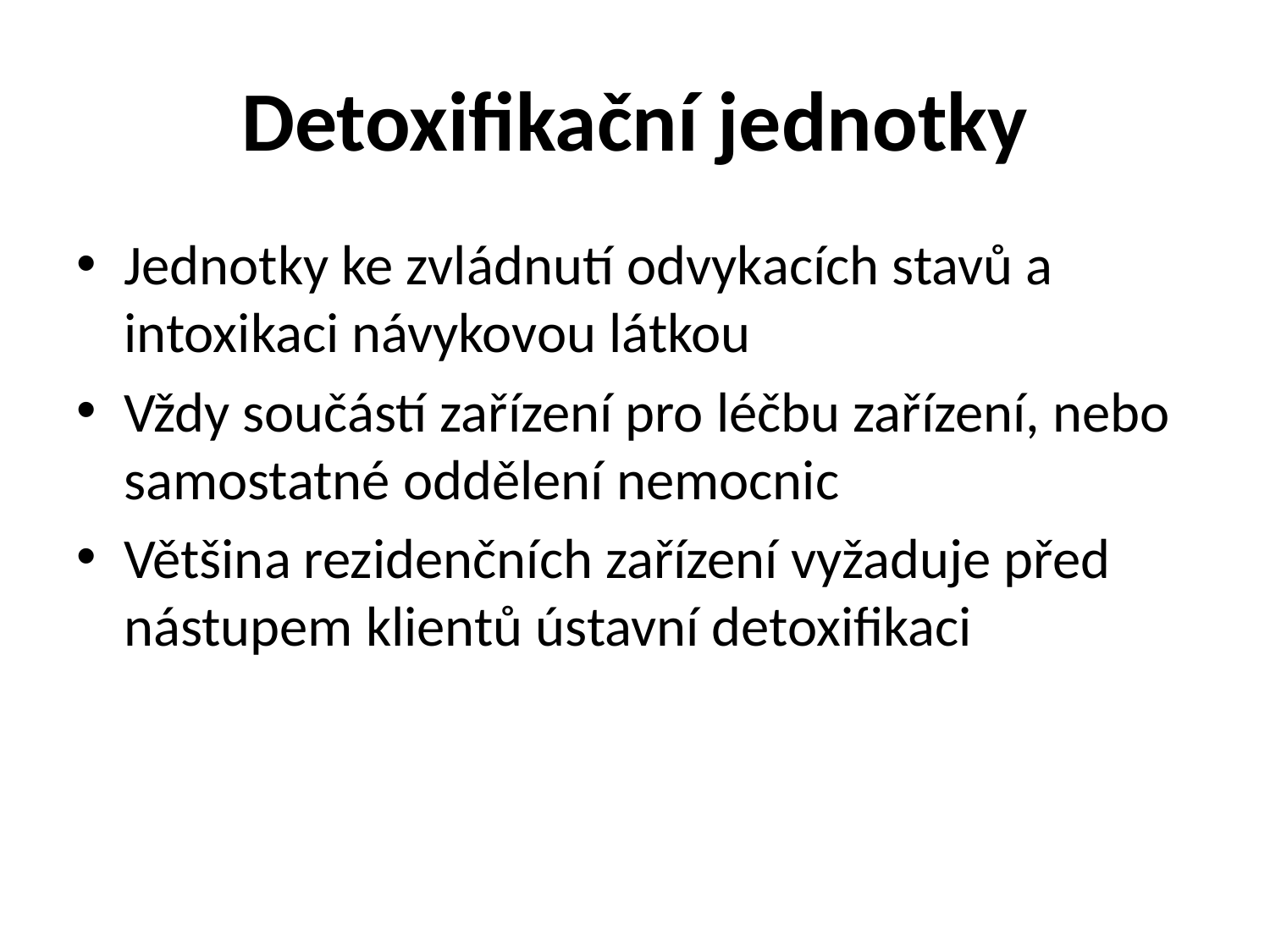

# Detoxifikační jednotky
Jednotky ke zvládnutí odvykacích stavů a intoxikaci návykovou látkou
Vždy součástí zařízení pro léčbu zařízení, nebo samostatné oddělení nemocnic
Většina rezidenčních zařízení vyžaduje před nástupem klientů ústavní detoxifikaci